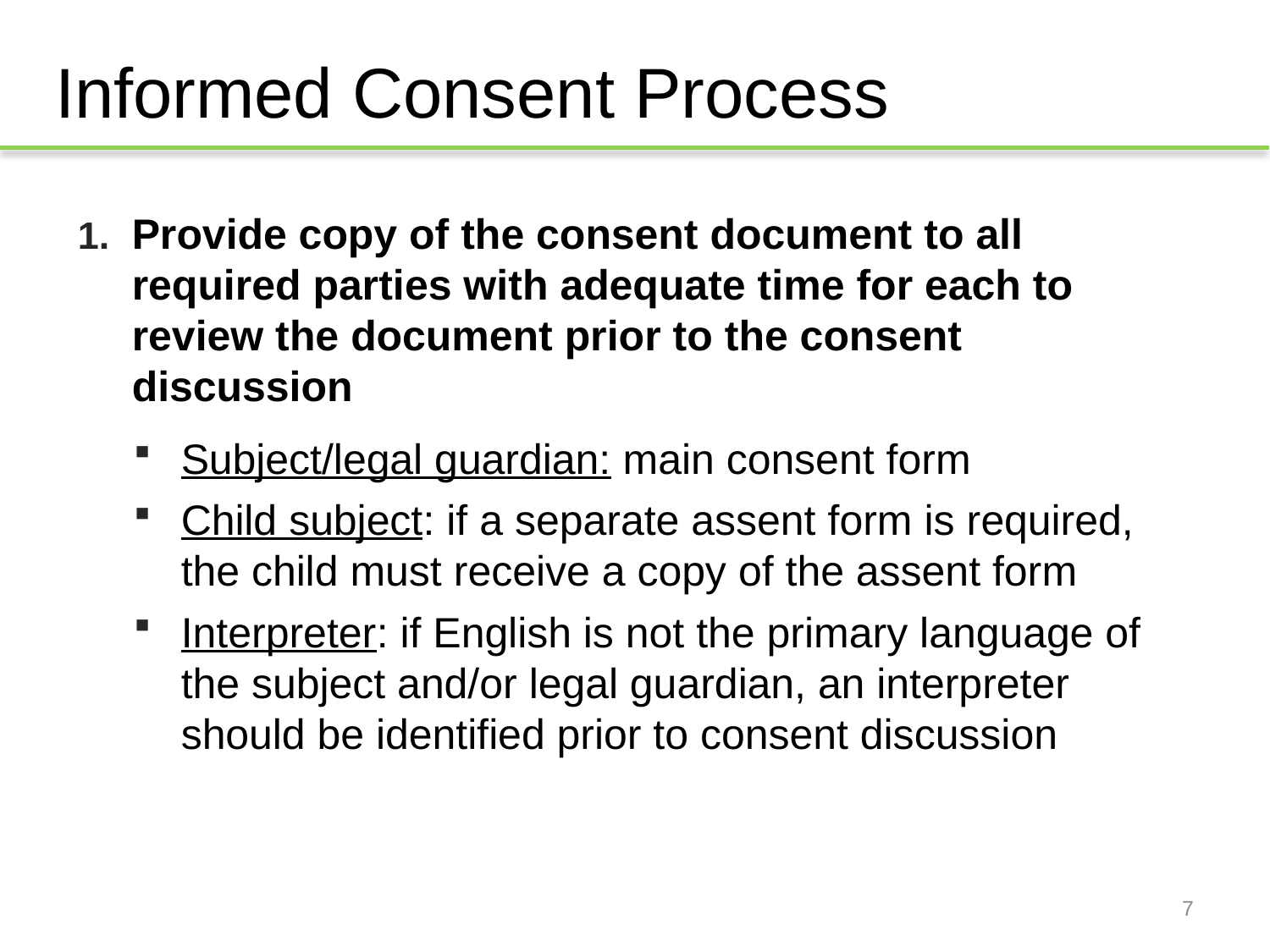

# Informed Consent Process
Provide copy of the consent document to all required parties with adequate time for each to review the document prior to the consent discussion
Subject/legal guardian: main consent form
Child subject: if a separate assent form is required, the child must receive a copy of the assent form
Interpreter: if English is not the primary language of the subject and/or legal guardian, an interpreter should be identified prior to consent discussion
7